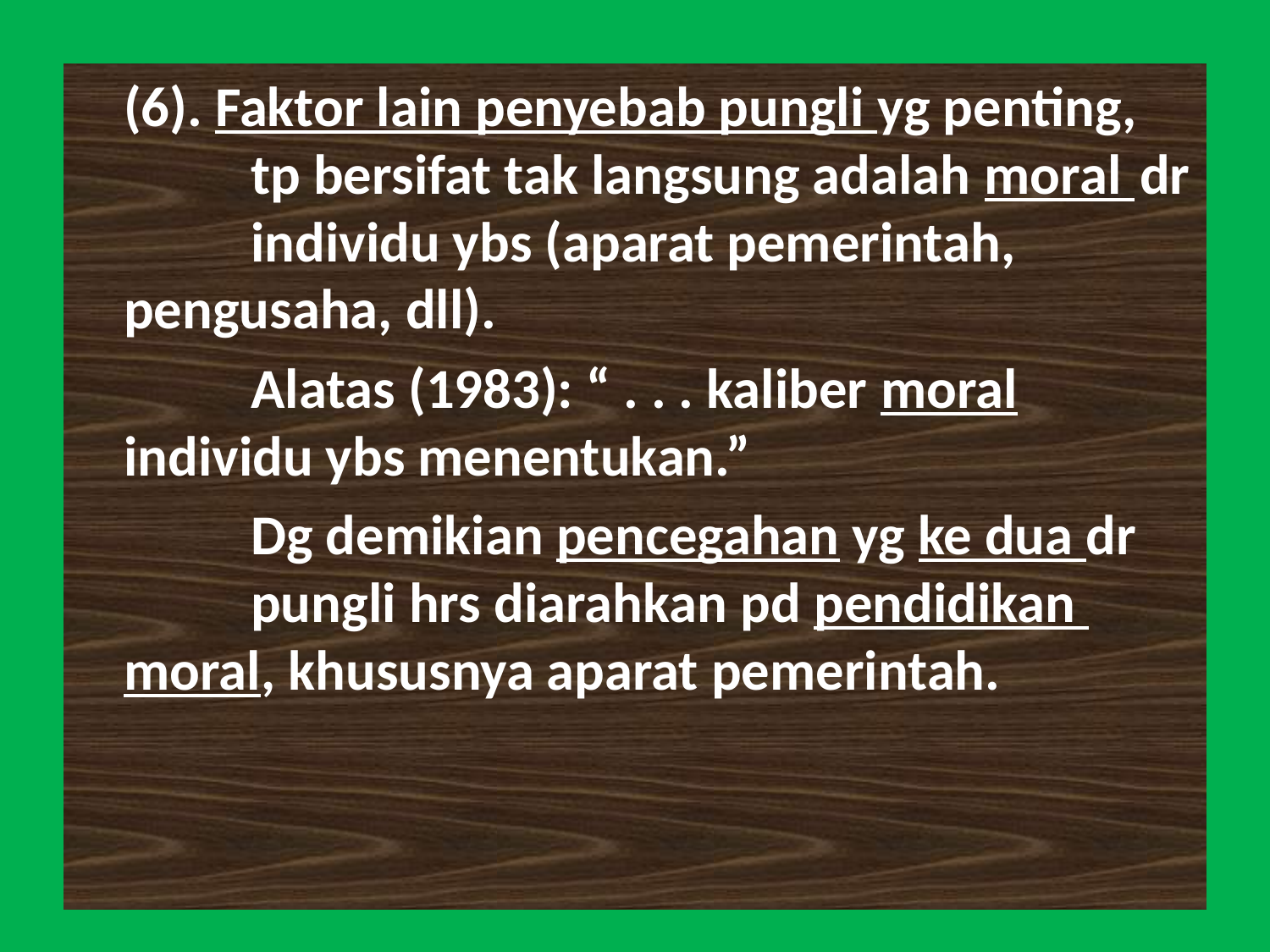

(6). Faktor lain penyebab pungli yg penting, 	tp bersifat tak langsung adalah moral 	dr 	individu ybs (aparat pemerintah, 	pengusaha, dll).
		Alatas (1983): “ . . . kaliber moral 	individu ybs menentukan.”
		Dg demikian pencegahan yg ke dua dr 	pungli hrs diarahkan pd pendidikan 	moral, khususnya aparat pemerintah.